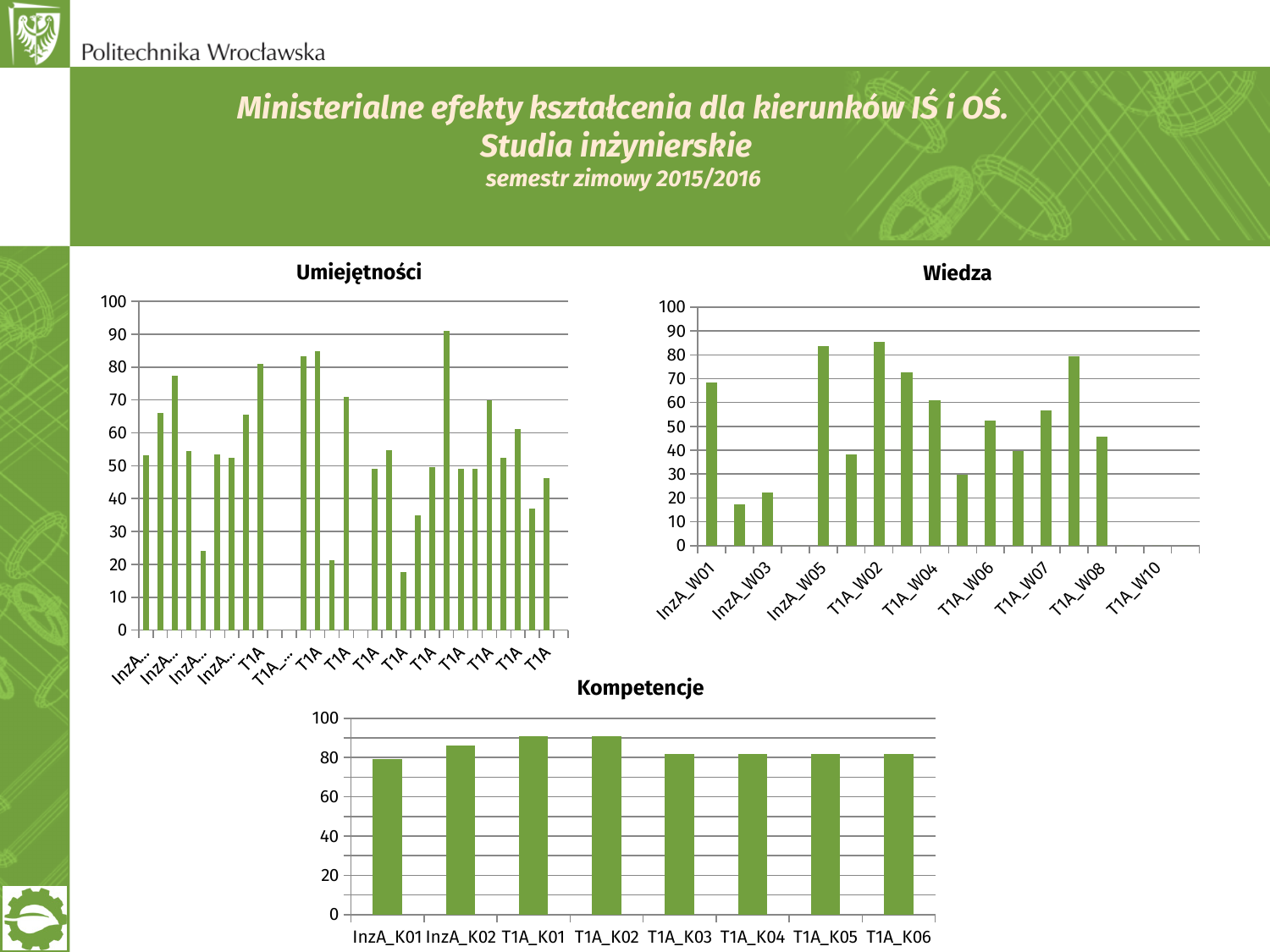

Ministerialne efekty kształcenia dla kierunków IŚ i OŚ.
Studia inżynierskie
semestr zimowy 2015/2016
Umiejętności
Wiedza

### Chart

| Category |  |
|---|---|
| InzA_U01 | 53.229787234042554 |
| InzA_U02 | 66.09246231155777 |
| InzA_U03 | 77.26666666666667 |
| InzA_U04 | 54.53333333333333 |
| InzA_U05 | 24.006896551724136 |
| InzA_U06 | 53.44347826086956 |
| InzA_U07 | 52.40277777777778 |
| InzA_U08 | 65.65542168674698 |
| T1A_U01 | 80.86982758620698 |
| T1A_U012 | 0.0 |
| T1A_U014 | 0.0 |
| T1A_U02 | 83.30816326530618 |
| T1A_U03 | 84.9 |
| T1A_U04 | 21.36842105263158 |
| T1A_U05 | 70.89999999999998 |
| T1A_U06 | 0.0 |
| T1A_U07 | 49.1 |
| T1A_U07 | 54.66511627906979 |
| T1A_U08 | 17.600000000000012 |
| T1A_U09 | 34.79607843137254 |
| T1A_U10 | 49.623188405797094 |
| T1A_U11 | 90.9 |
| T1A_U12 | 49.1 |
| T1A_U13 | 49.1 |
| T1A_U13 | 69.78823529411765 |
| T1A_U14 | 52.4 |
| T1A_U14 | 61.28125 |
| T1A_U15 | 37.050000000000004 |
| T1A_U16 | 46.253781512605045 |
| T1A_U2 | 0.0 |

### Chart

| Category |  |
|---|---|
| InzA_W01 | 68.5408163265306 |
| InzA_W02 | 17.183333333333323 |
| InzA_W03 | 22.4 |
| InzA_W04 | 0.0 |
| InzA_W05 | 83.64615384615385 |
| T1A_W01 | 38.2 |
| T1A_W02 | 85.37761194029851 |
| T1A_W03 | 72.7 |
| T1A_W04 | 60.9060606060606 |
| T1A_W05 | 29.865151515151513 |
| T1A_W06 | 52.4 |
| T1A_W06 | 39.58 |
| T1A_W07 | 56.819827586206884 |
| T1A_W08 | 79.3 |
| T1A_W08 | 45.8 |
| T1A_W09 | 0.0 |
| T1A_W10 | 0.0 |
| T1A_W11 | 0.0 |
Kompetencje

### Chart

| Category |  |
|---|---|
| InzA_K01 | 79.3 |
| InzA_K02 | 86.22138364779875 |
| T1A_K01 | 90.9 |
| T1A_K02 | 90.9 |
| T1A_K03 | 81.8 |
| T1A_K04 | 81.8 |
| T1A_K05 | 81.8 |
| T1A_K06 | 81.8 |